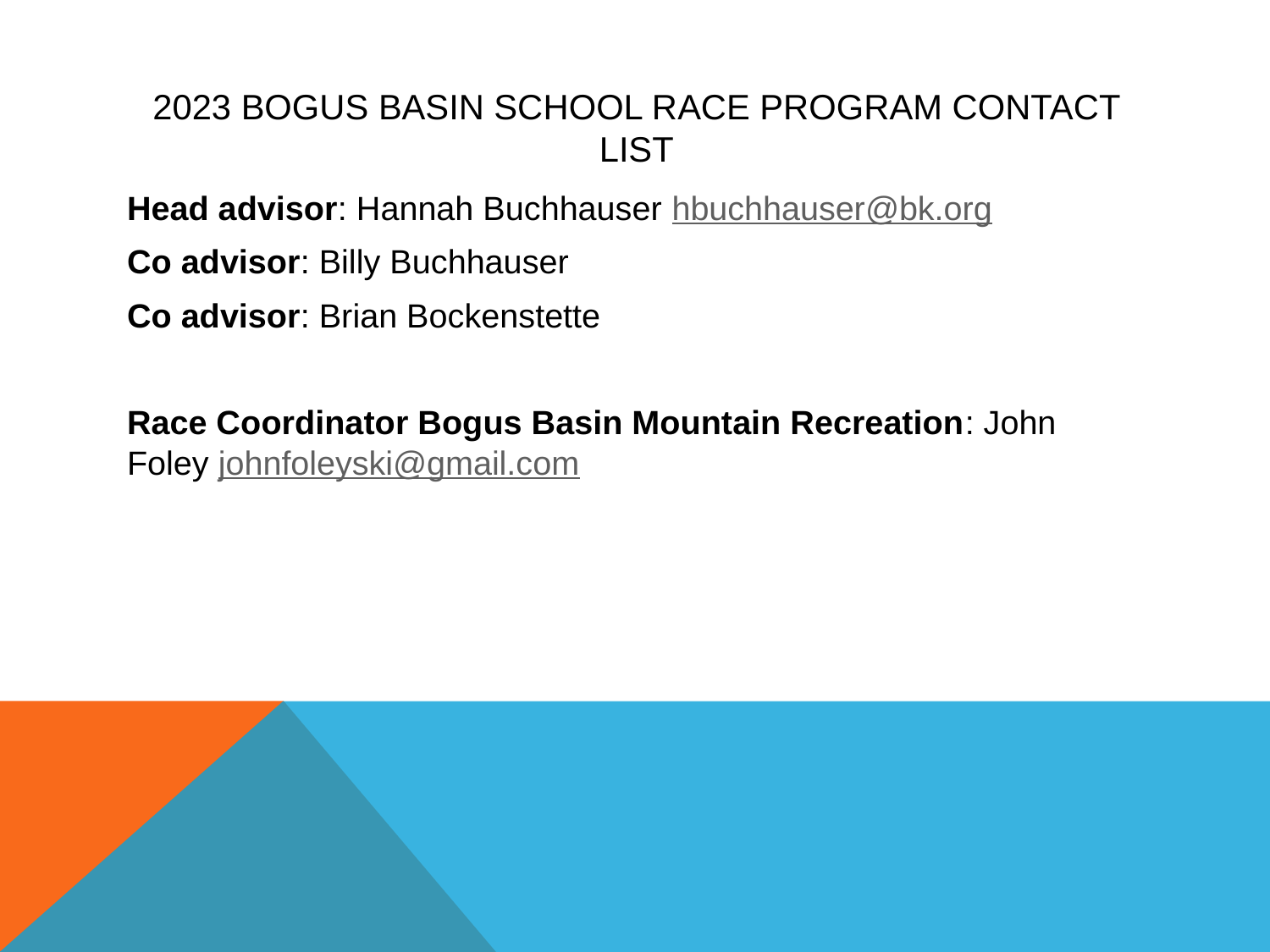

# 2023 Bogus Basin school race program contact list

Head advisor: Hannah Buchhauser hbuchhauser@bk.org
Co advisor: Billy Buchhauser
Co advisor: Brian Bockenstette

Race Coordinator Bogus Basin Mountain Recreation: John Foley johnfoleyski@gmail.com